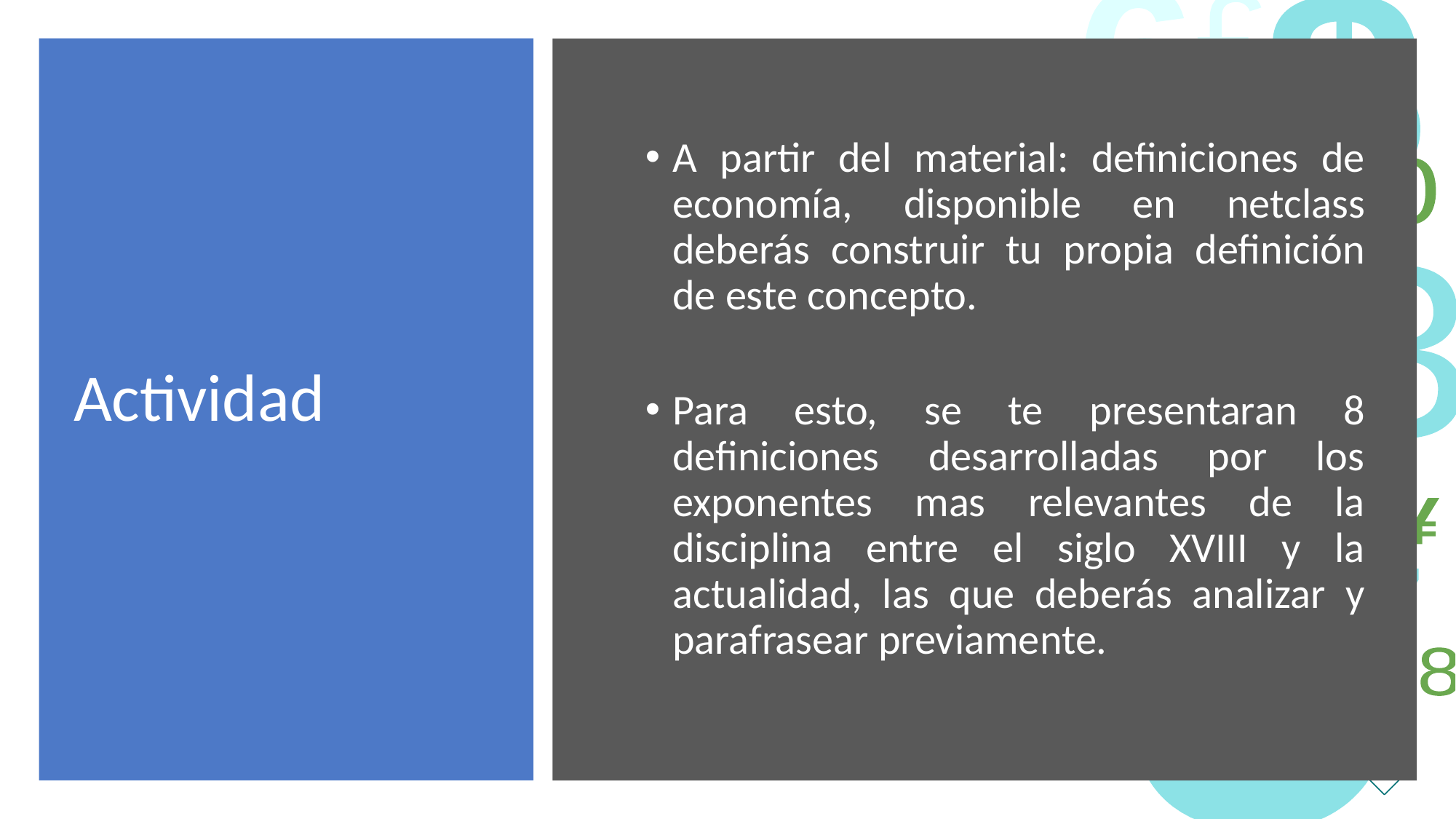

# Actividad
A partir del material: definiciones de economía, disponible en netclass deberás construir tu propia definición de este concepto.

Para esto, se te presentaran 8 definiciones desarrolladas por los exponentes mas relevantes de la disciplina entre el siglo XVIII y la actualidad, las que deberás analizar y parafrasear previamente.